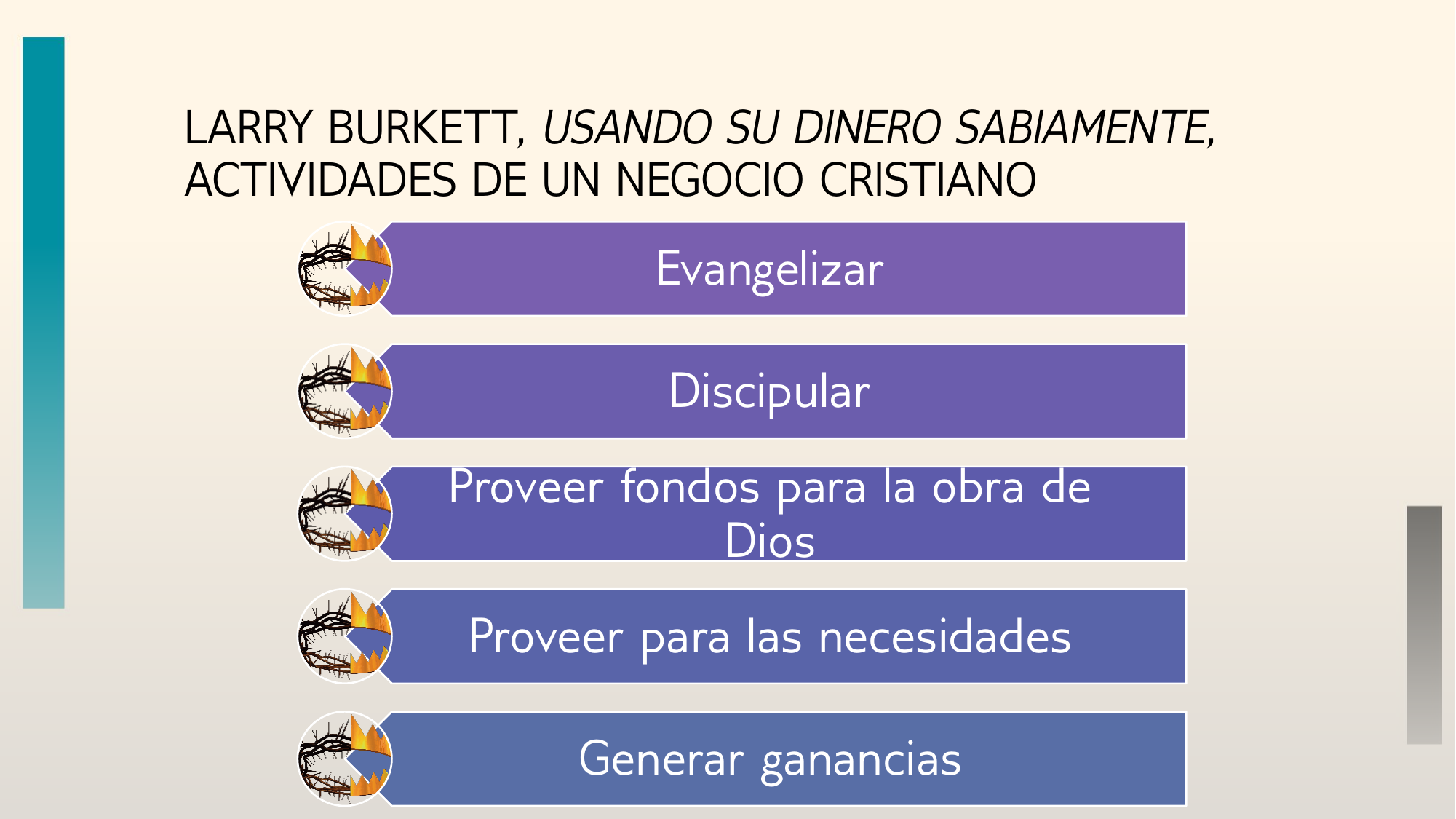

# Larry Burkett, Usando su dinero sabiamente, actividades de un negocio cristiano
Evangelizar
Discipular
Proveer fondos para la obra de Dios
Proveer para las necesidades
Generar ganancias